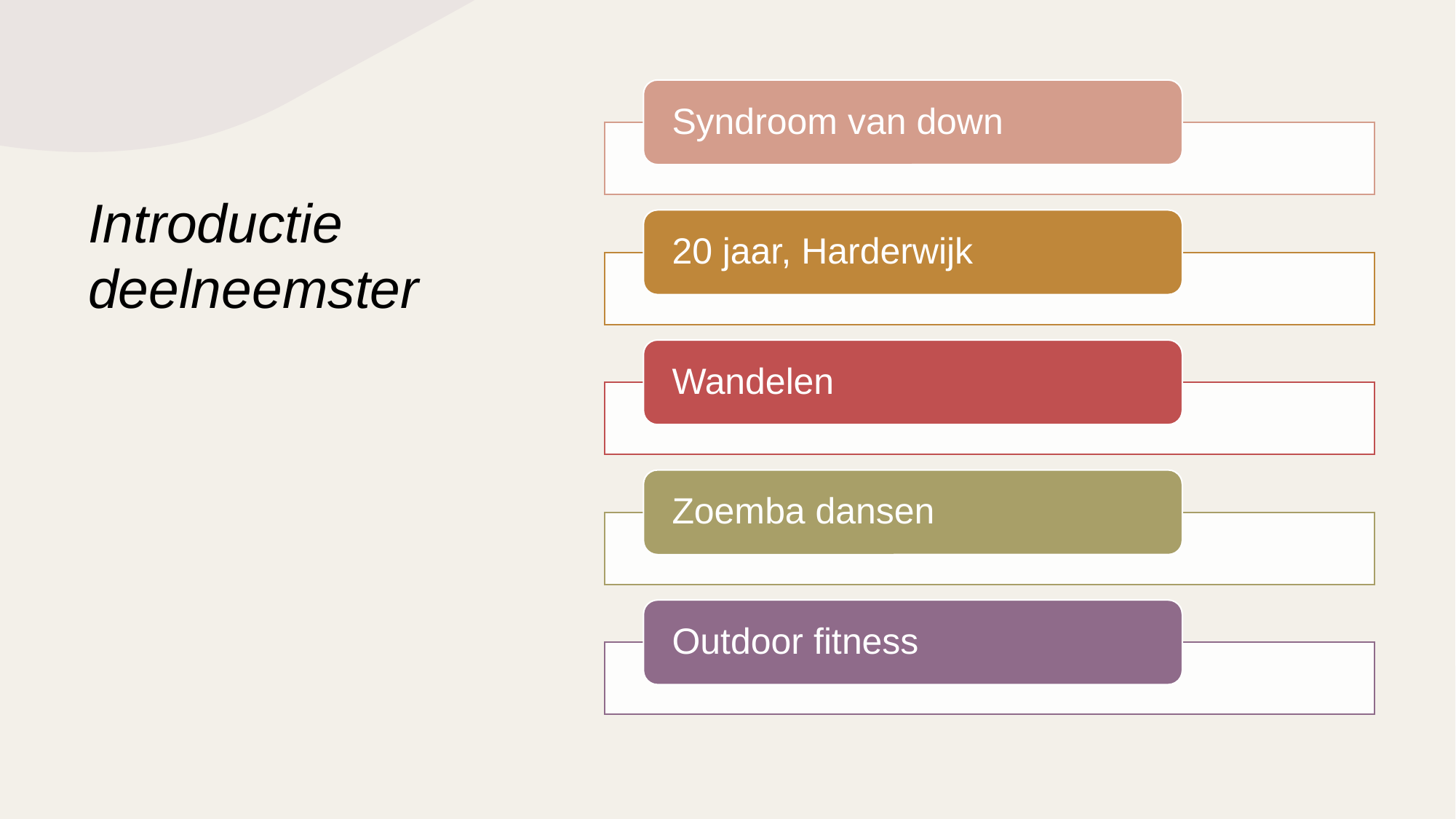

Syndroom van down
20 jaar, Harderwijk
Wandelen
Zoemba dansen
Outdoor fitness
# Introductie deelneemster